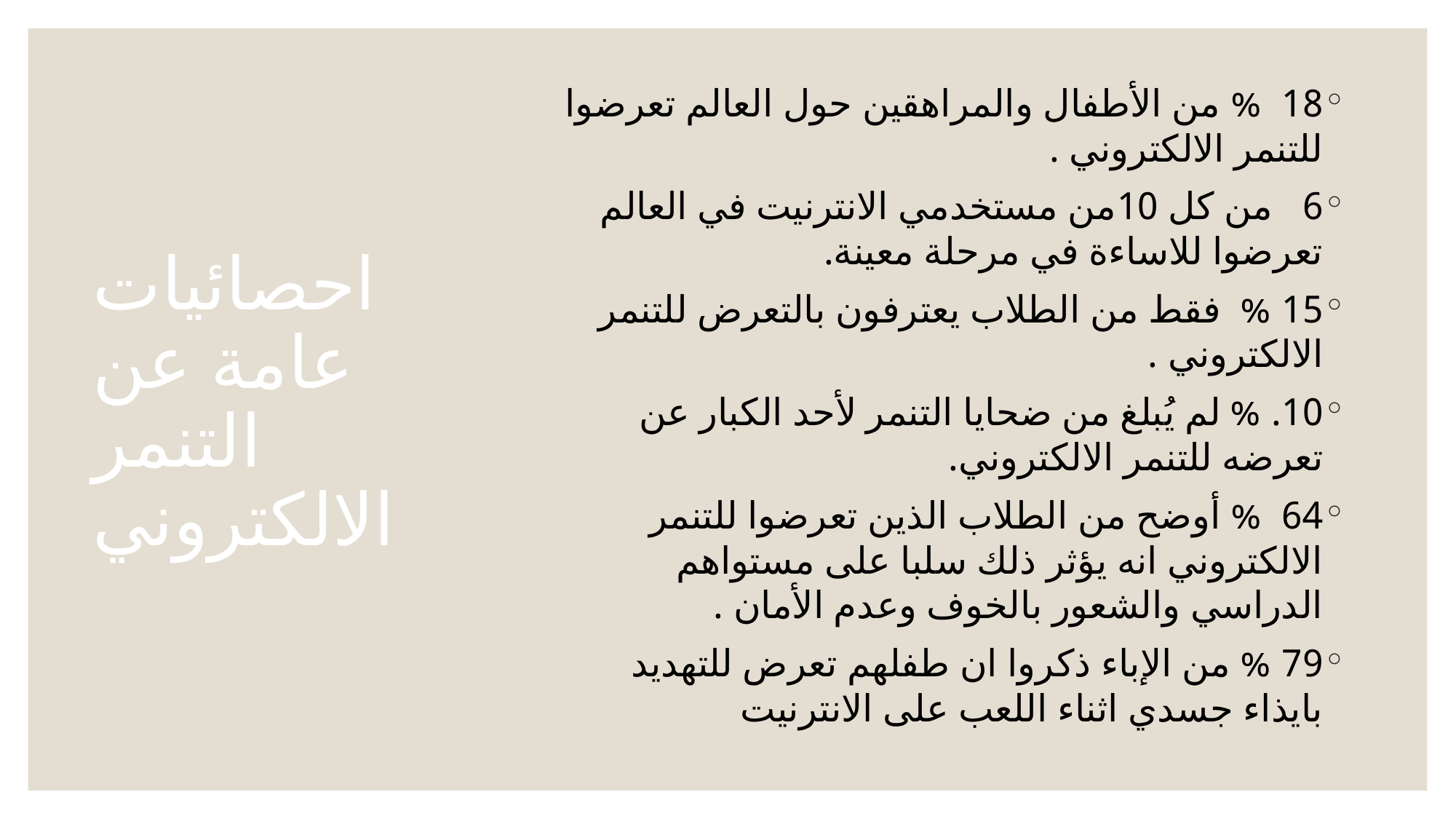

18  % من الأطفال والمراهقين حول العالم تعرضوا للتنمر الالكتروني .
6   من كل 10من مستخدمي الانترنيت في العالم تعرضوا للاساءة في مرحلة معينة.
15 %  فقط من الطلاب يعترفون بالتعرض للتنمر الالكتروني .
10. % لم يُبلغ من ضحايا التنمر لأحد الكبار عن تعرضه للتنمر الالكتروني.
64  % أوضح من الطلاب الذين تعرضوا للتنمر الالكتروني انه يؤثر ذلك سلبا على مستواهم الدراسي والشعور بالخوف وعدم الأمان .
79 % من الإباء ذكروا ان طفلهم تعرض للتهديد بايذاء جسدي اثناء اللعب على الانترنيت
# احصائيات عامة عن التنمر الالكتروني